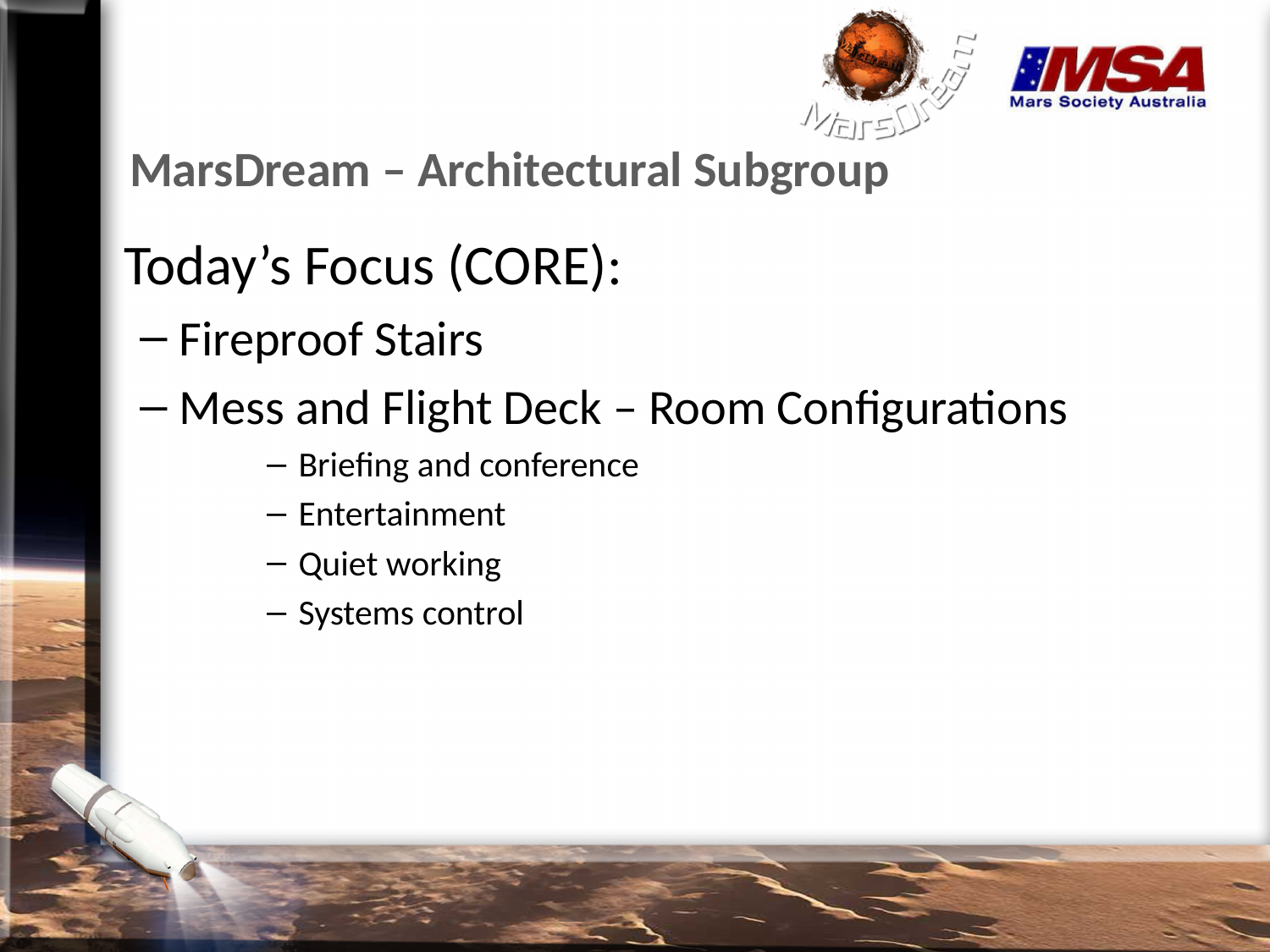

# MarsDream – Architectural Subgroup
Today’s Focus (CORE):
Fireproof Stairs
Mess and Flight Deck – Room Configurations
Briefing and conference
Entertainment
Quiet working
Systems control